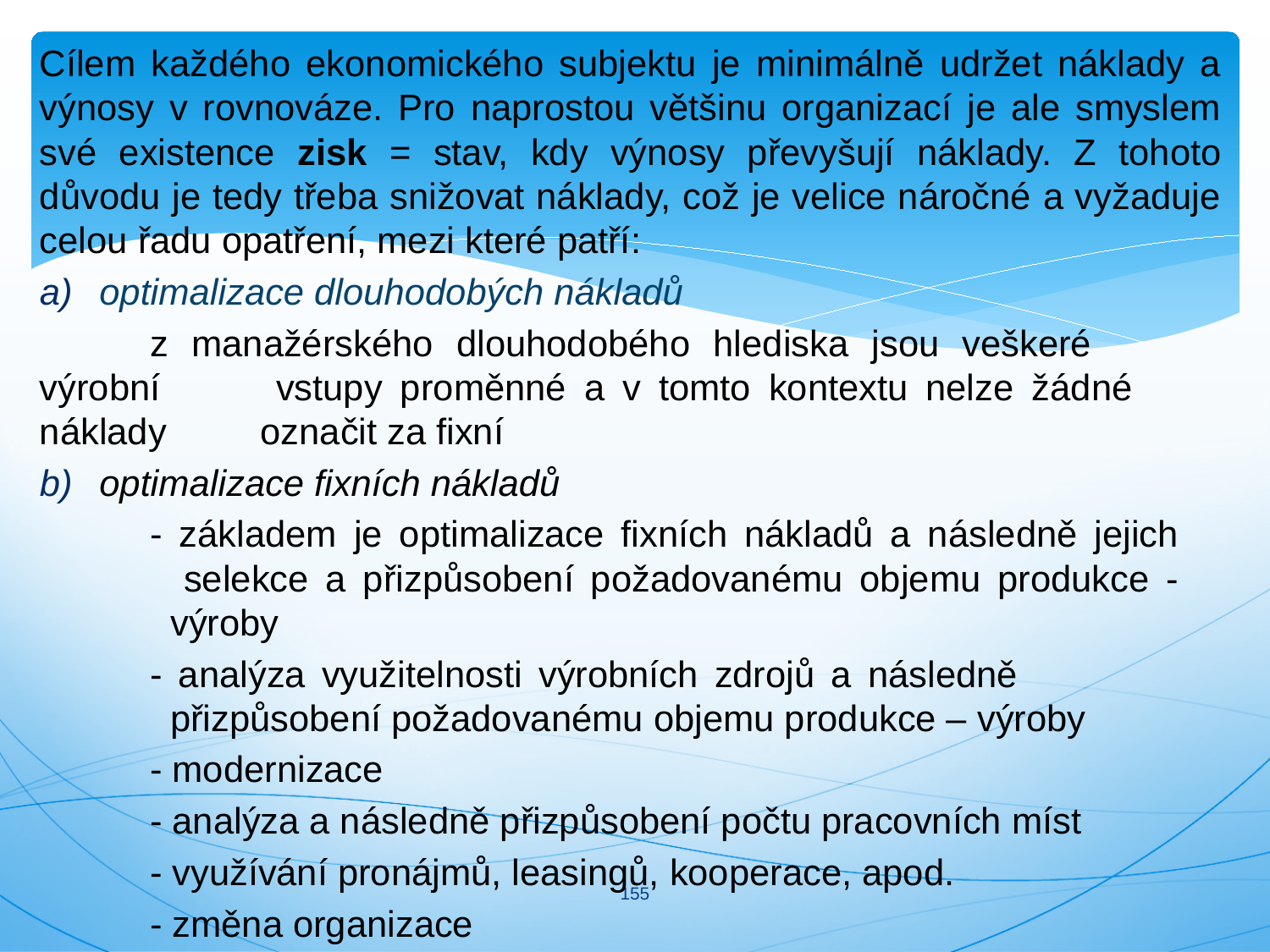

Cílem každého ekonomického subjektu je minimálně udržet náklady a výnosy v rovnováze. Pro naprostou většinu organizací je ale smyslem své existence zisk = stav, kdy výnosy převyšují náklady. Z tohoto důvodu je tedy třeba snižovat náklady, což je velice náročné a vyžaduje celou řadu opatření, mezi které patří:
optimalizace dlouhodobých nákladů
	z manažérského dlouhodobého hlediska jsou veškeré 	výrobní  	vstupy proměnné a v tomto kontextu nelze žádné 	náklady 	označit za fixní
optimalizace fixních nákladů
	- základem je optimalizace fixních nákladů a následně jejich 	  	  selekce a přizpůsobení požadovanému objemu produkce - 	  	  výroby
	- analýza využitelnosti výrobních zdrojů a následně 	   	  	  přizpůsobení požadovanému objemu produkce – výroby
	- modernizace
	- analýza a následně přizpůsobení počtu pracovních míst
	- využívání pronájmů, leasingů, kooperace, apod.
	- změna organizace
#
155